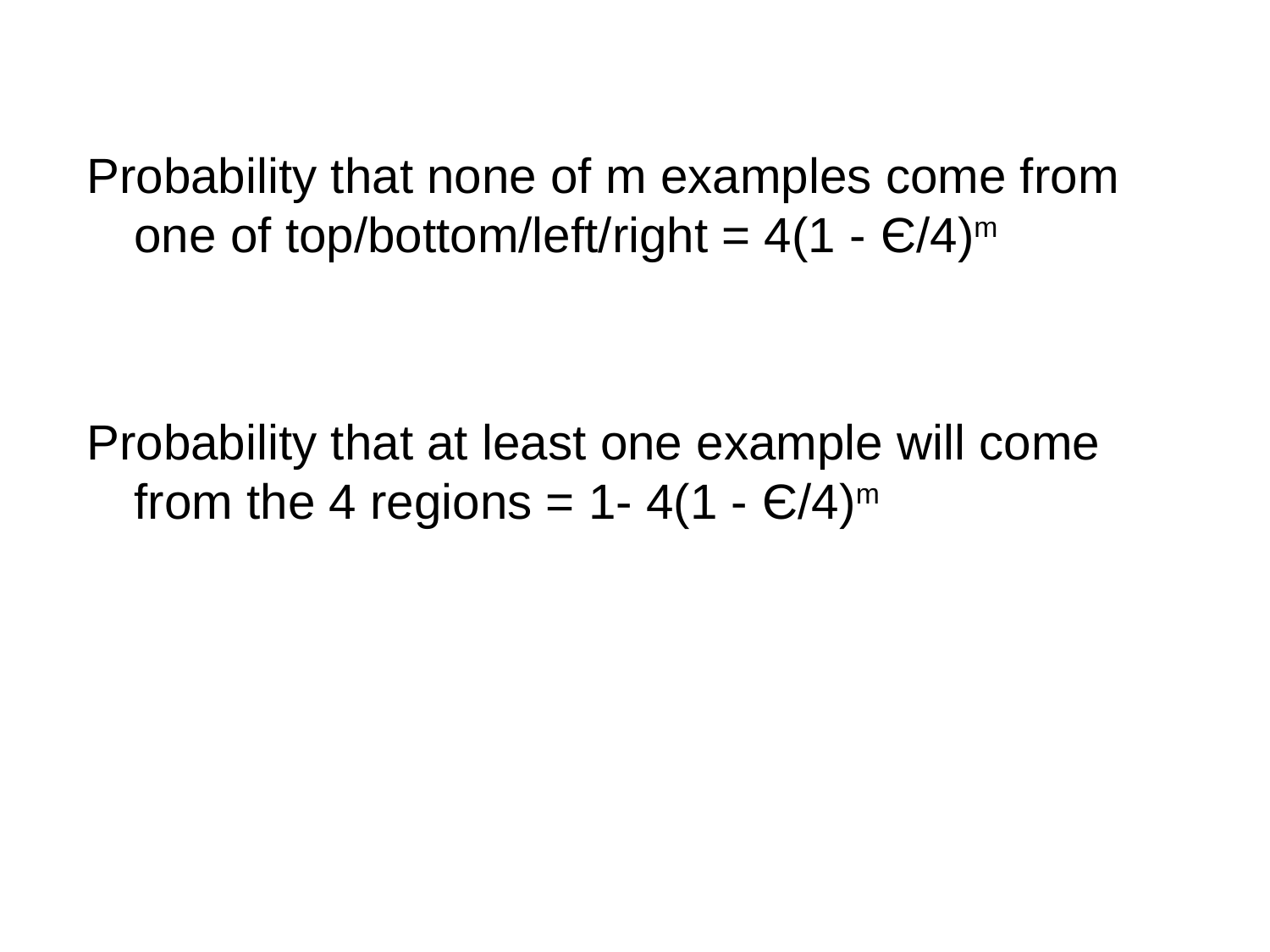

Probability that none of m examples come from one of top/bottom/left/right = 4(1 - Є/4)m

Probability that at least one example will come from the 4 regions = 1- 4(1 - Є/4)m